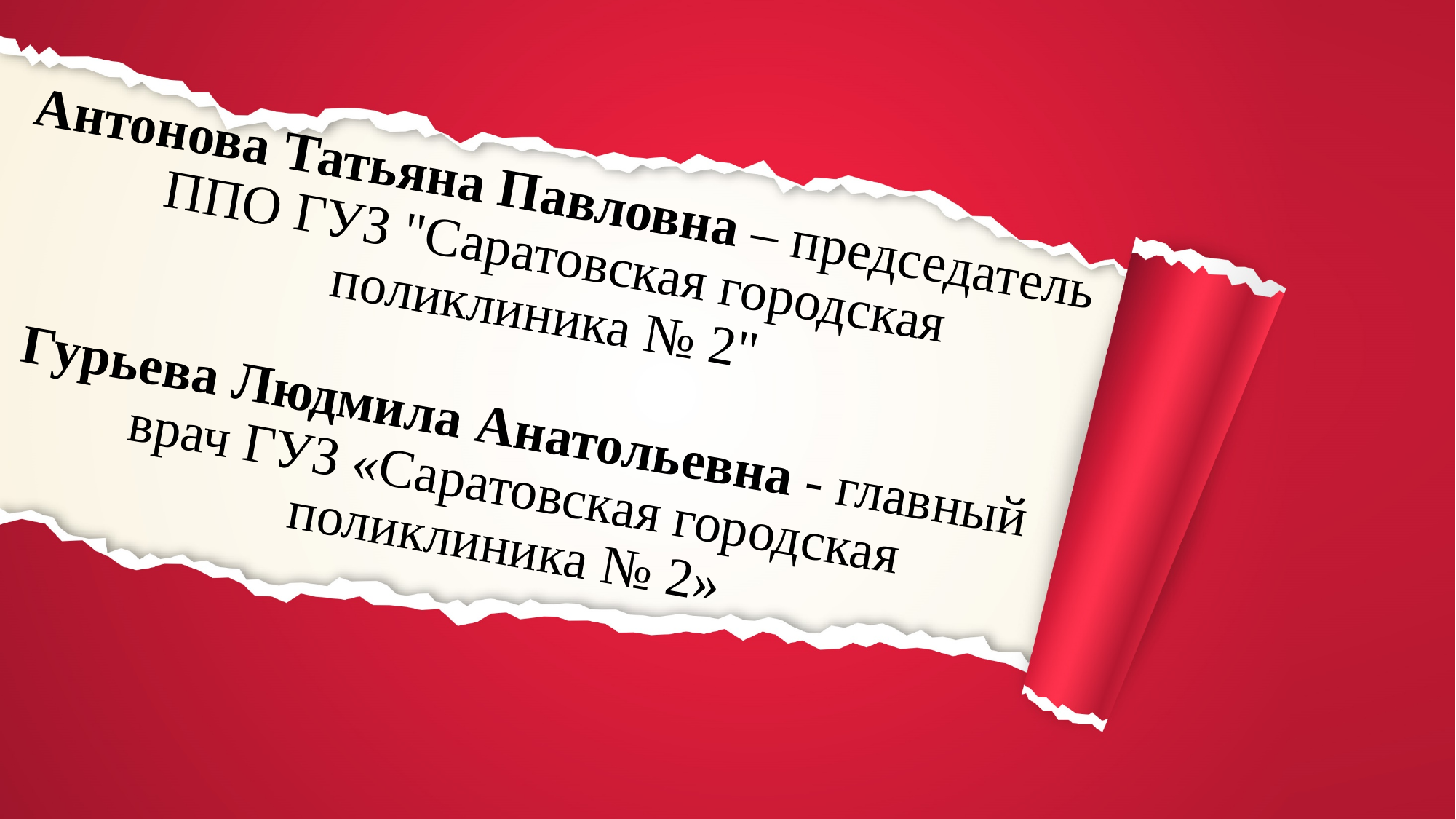

# Антонова Татьяна Павловна – председатель ППО ГУЗ "Саратовская городская поликлиника № 2" Гурьева Людмила Анатольевна - главный врач ГУЗ «Саратовская городская поликлиника № 2»